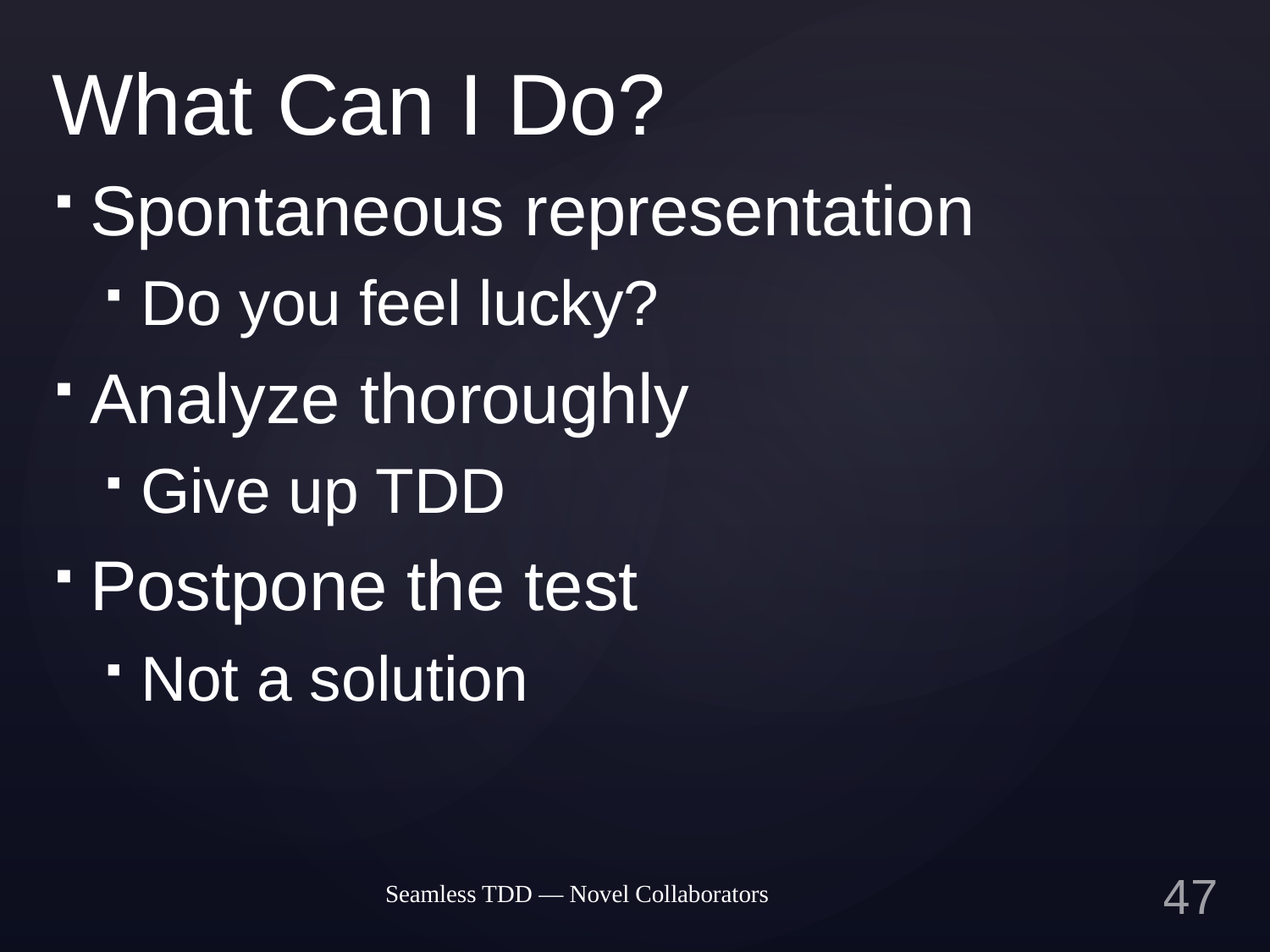

# What Can I Do?
Spontaneous representation
Do you feel lucky?
Analyze thoroughly
Give up TDD
Postpone the test
Not a solution

Seamless TDD — Novel Collaborators
47